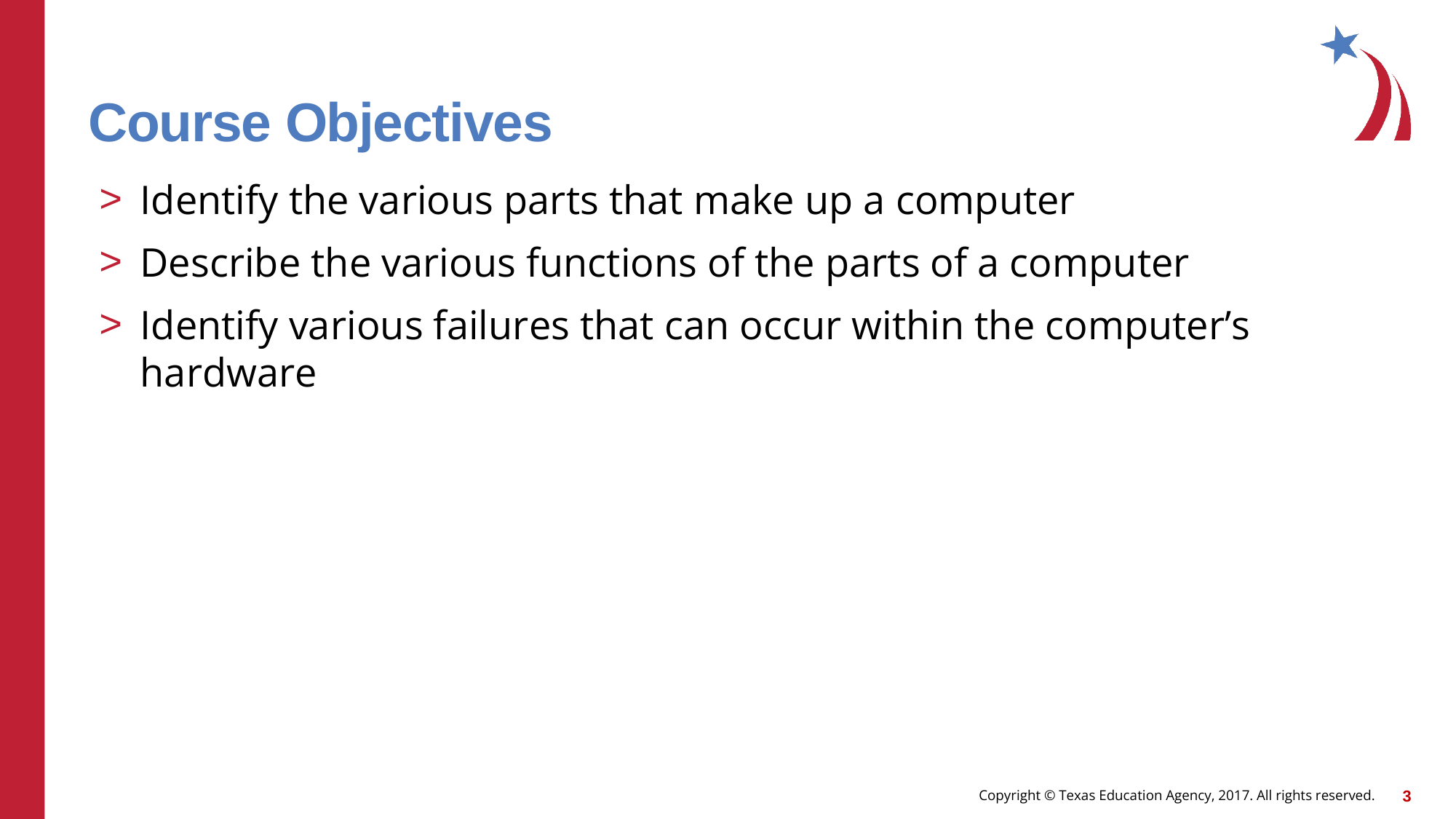

# Course Objectives
Identify the various parts that make up a computer
Describe the various functions of the parts of a computer
Identify various failures that can occur within the computer’s hardware